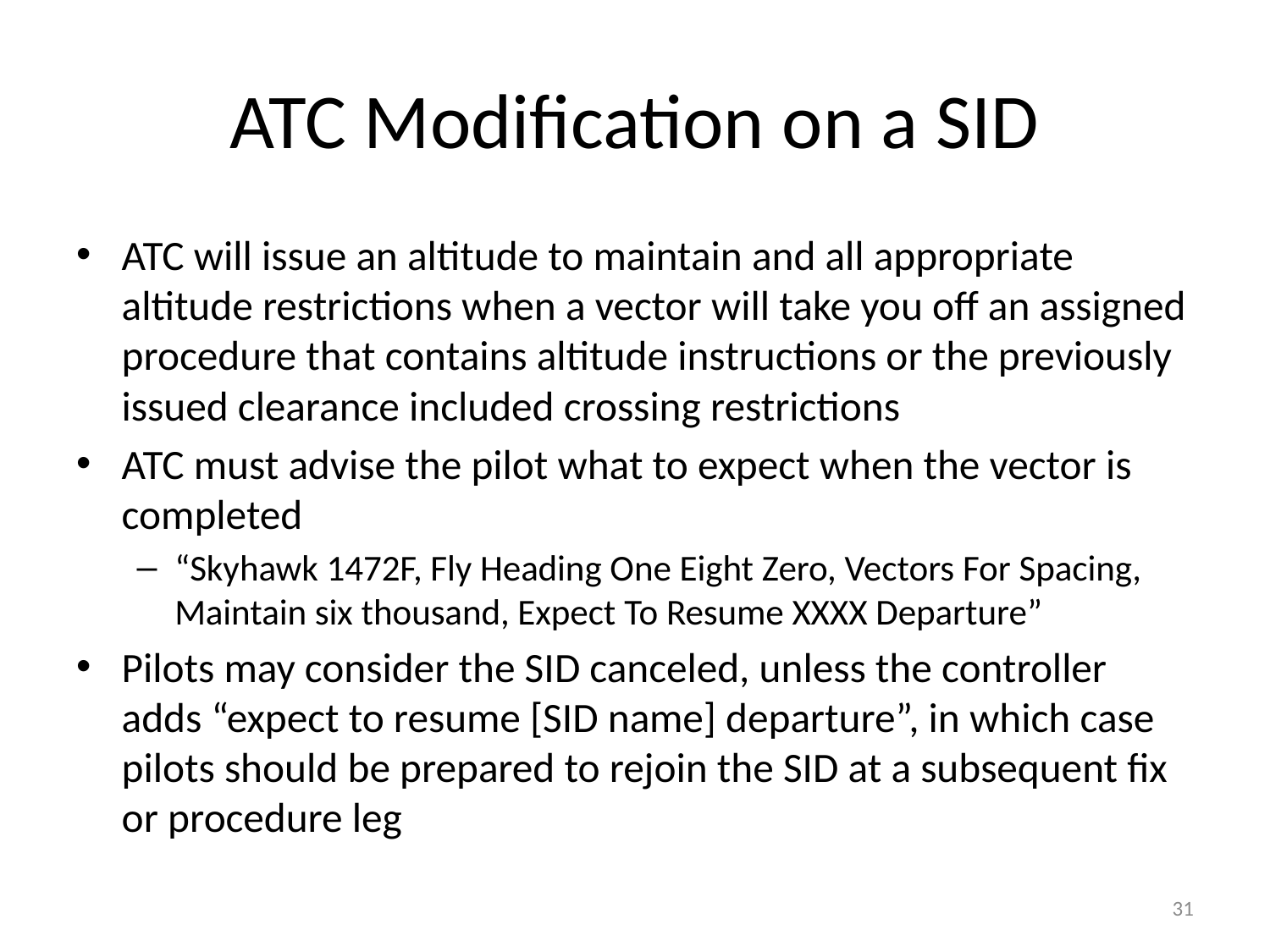

# ATC Modification on a SID
ATC will issue an altitude to maintain and all appropriate altitude restrictions when a vector will take you off an assigned procedure that contains altitude instructions or the previously issued clearance included crossing restrictions
ATC must advise the pilot what to expect when the vector is completed
“Skyhawk 1472F, Fly Heading One Eight Zero, Vectors For Spacing, Maintain six thousand, Expect To Resume XXXX Departure”
Pilots may consider the SID canceled, unless the controller adds “expect to resume [SID name] departure”, in which case pilots should be prepared to rejoin the SID at a subsequent fix or procedure leg

31